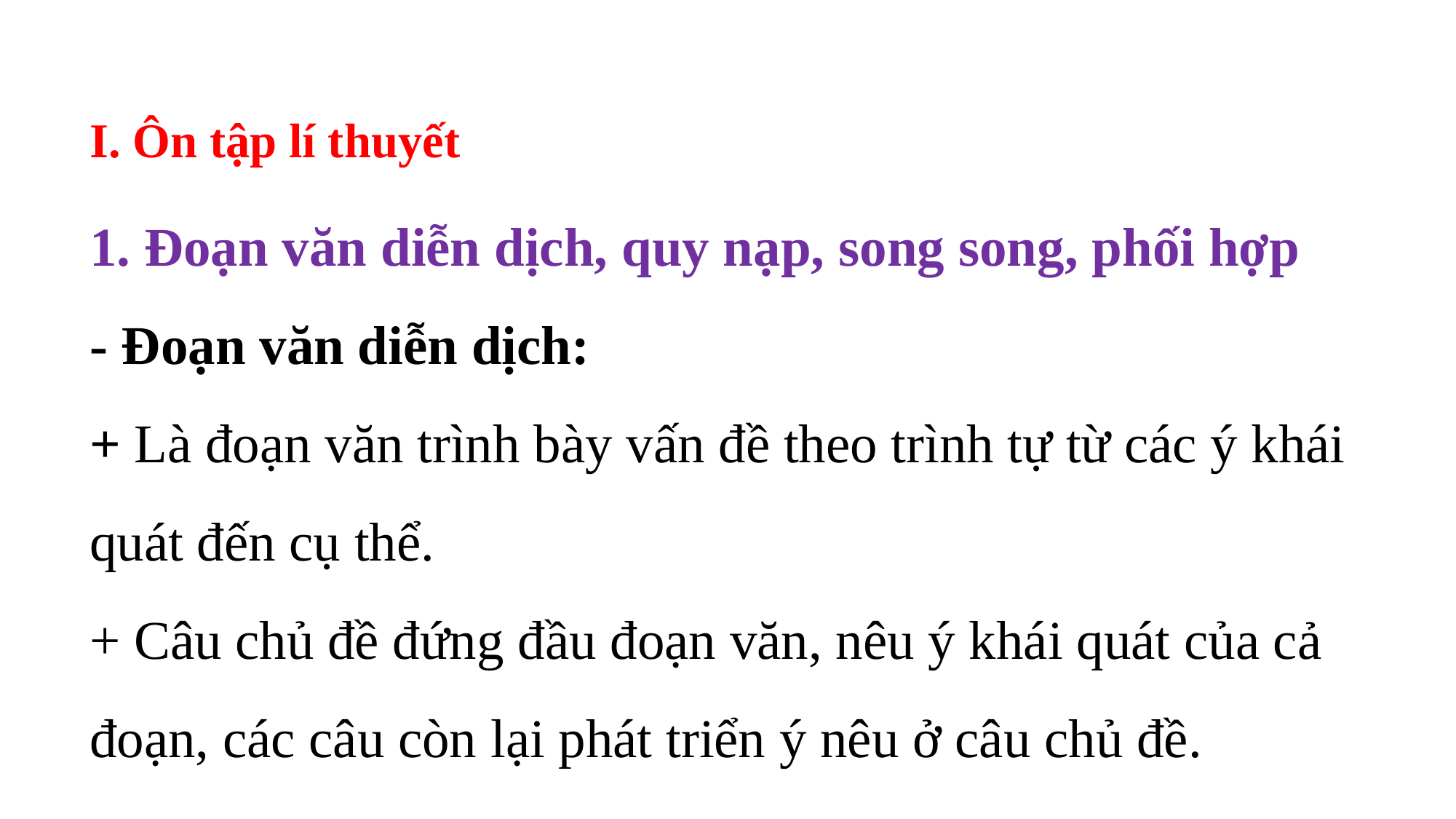

I. Ôn tập lí thuyết
1. Đoạn văn diễn dịch, quy nạp, song song, phối hợp
- Đoạn văn diễn dịch:
+ Là đoạn văn trình bày vấn đề theo trình tự từ các ý khái quát đến cụ thể.
+ Câu chủ đề đứng đầu đoạn văn, nêu ý khái quát của cả đoạn, các câu còn lại phát triển ý nêu ở câu chủ đề.